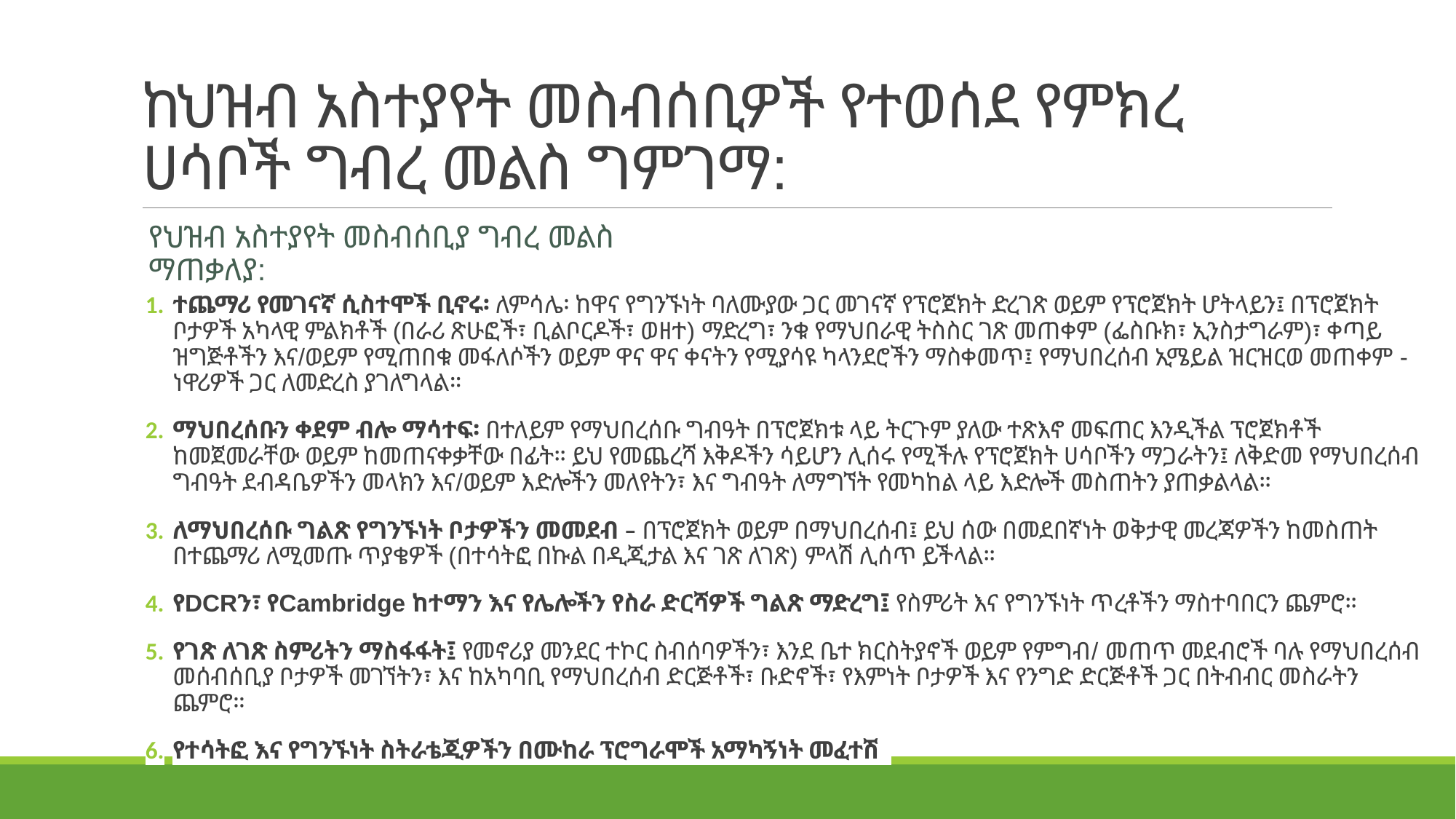

# ከህዝብ አስተያየት መስብሰቢዎች የተወሰደ የምክረ ሀሳቦች ግብረ መልስ ግምገማ:
የህዝብ አስተያየት መስብሰቢያ ግብረ መልስ ማጠቃለያ:
ተጨማሪ የመገናኛ ሲስተሞች ቢኖሩ፡ ለምሳሌ፡ ከዋና የግንኙነት ባለሙያው ጋር መገናኛ የፕሮጀክት ድረገጽ ወይም የፕሮጀክት ሆትላይን፤ በፕሮጀክት ቦታዎች አካላዊ ምልክቶች (በራሪ ጽሁፎች፣ ቢልቦርዶች፣ ወዘተ) ማድረግ፣ ንቁ የማህበራዊ ትስስር ገጽ መጠቀም (ፌስቡክ፣ ኢንስታግራም)፣ ቀጣይ ዝግጅቶችን እና/ወይም የሚጠበቁ መፋለሶችን ወይም ዋና ዋና ቀናትን የሚያሳዩ ካላንደሮችን ማስቀመጥ፤ የማህበረሰብ ኢሜይል ዝርዝርወ መጠቀም - ነዋሪዎች ጋር ለመድረስ ያገለግላል።
ማህበረሰቡን ቀደም ብሎ ማሳተፍ፡ በተለይም የማህበረሰቡ ግብዓት በፕሮጀክቱ ላይ ትርጉም ያለው ተጽእኖ መፍጠር እንዲችል ፕሮጀክቶች ከመጀመራቸው ወይም ከመጠናቀቃቸው በፊት። ይህ የመጨረሻ እቅዶችን ሳይሆን ሊሰሩ የሚችሉ የፕሮጀክት ሀሳቦችን ማጋራትን፤ ለቅድመ የማህበረሰብ ግብዓት ደብዳቤዎችን መላክን እና/ወይም እድሎችን መለየትን፣ እና ግብዓት ለማግኘት የመካከል ላይ እድሎች መስጠትን ያጠቃልላል።
ለማህበረሰቡ ግልጽ የግንኙነት ቦታዎችን መመደብ – በፕሮጀክት ወይም በማህበረሰብ፤ ይህ ሰው በመደበኛነት ወቅታዊ መረጃዎችን ከመስጠት በተጨማሪ ለሚመጡ ጥያቄዎች (በተሳትፎ በኩል በዲጂታል እና ገጽ ለገጽ) ምላሽ ሊሰጥ ይችላል።
የDCRን፣ የCambridge ከተማን እና የሌሎችን የስራ ድርሻዎች ግልጽ ማድረግ፤ የስምሪት እና የግንኙነት ጥረቶችን ማስተባበርን ጨምሮ።
የገጽ ለገጽ ስምሪትን ማስፋፋት፤ የመኖሪያ መንደር ተኮር ስብሰባዎችን፣ እንደ ቤተ ክርስትያኖች ወይም የምግብ/ መጠጥ መደብሮች ባሉ የማህበረሰብ መሰብሰቢያ ቦታዎች መገኘትን፣ እና ከአካባቢ የማህበረሰብ ድርጅቶች፣ ቡድኖች፣ የእምነት ቦታዎች እና የንግድ ድርጅቶች ጋር በትብብር መስራትን ጨምሮ።
የተሳትፎ እና የግንኙነት ስትራቴጂዎችን በሙከራ ፕሮግራሞች አማካኝነት መፈተሽ